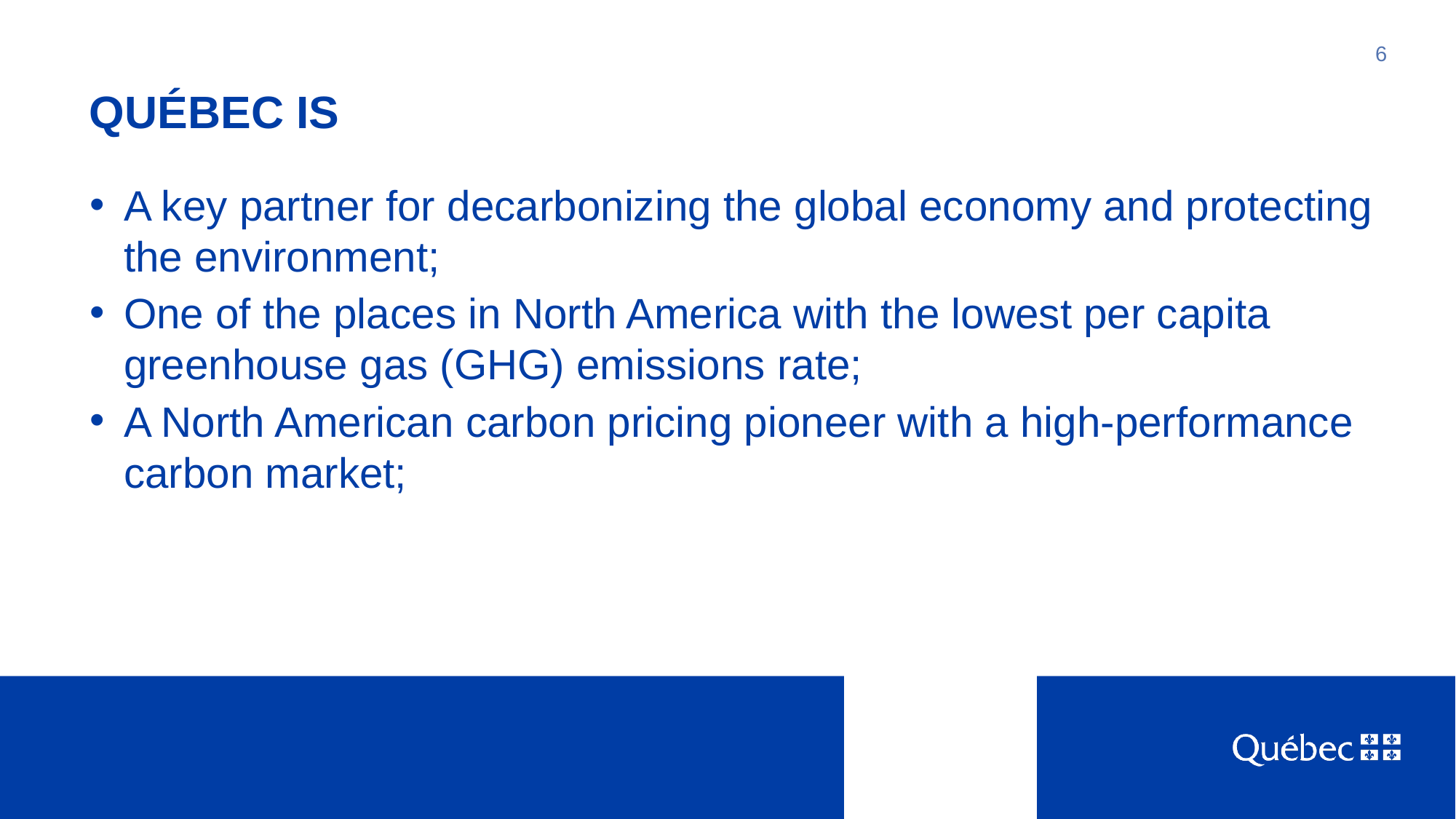

# QUÉBEC IS
6
A key partner for decarbonizing the global economy and protecting the environment;
One of the places in North America with the lowest per capita greenhouse gas (GHG) emissions rate;
A North American carbon pricing pioneer with a high-performance carbon market;